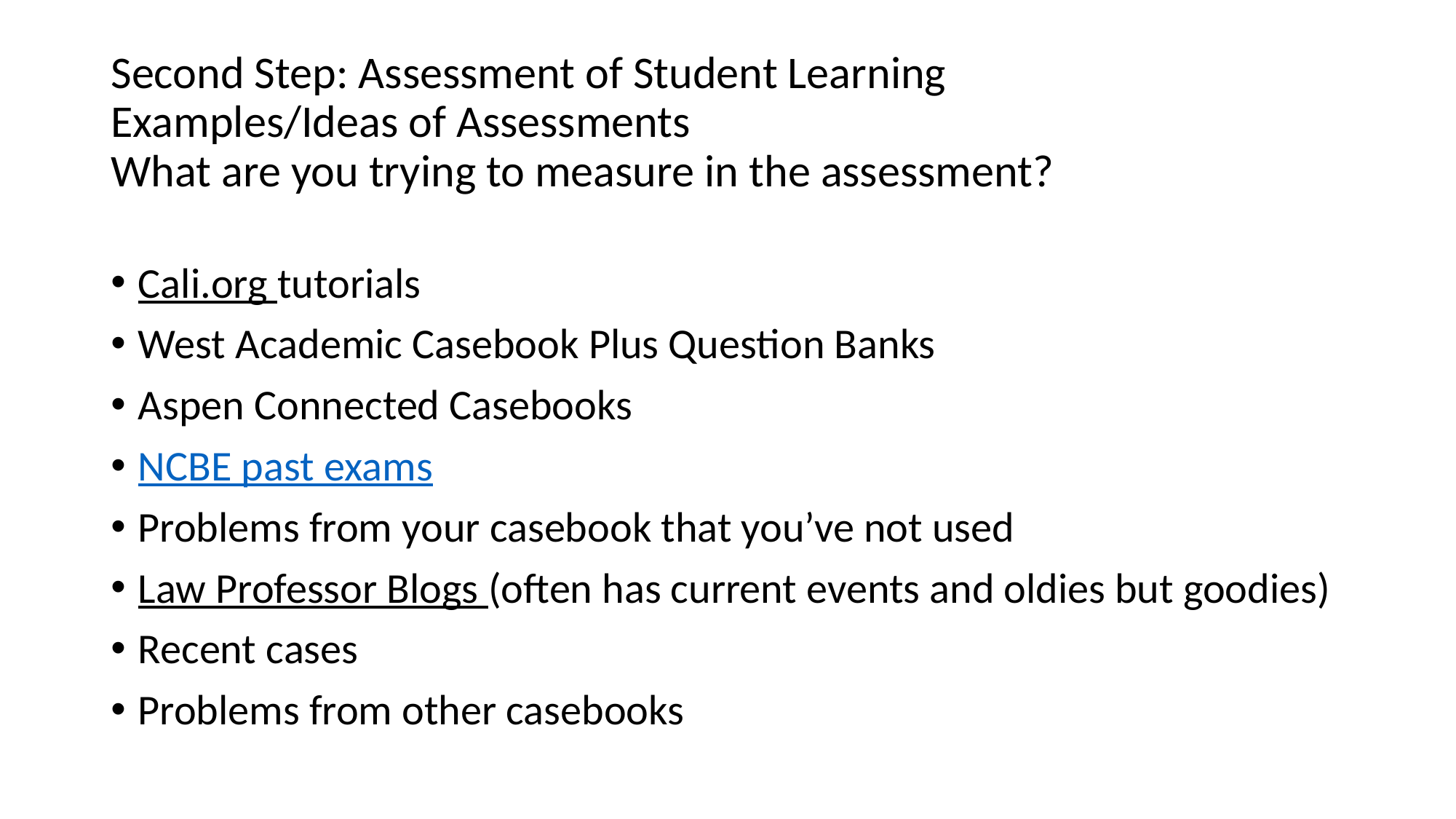

# Second Step: Assessment of Student Learning Examples/Ideas of Assessments What are you trying to measure in the assessment?
Cali.org tutorials
West Academic Casebook Plus Question Banks
Aspen Connected Casebooks
NCBE past exams
Problems from your casebook that you’ve not used
Law Professor Blogs (often has current events and oldies but goodies)
Recent cases
Problems from other casebooks